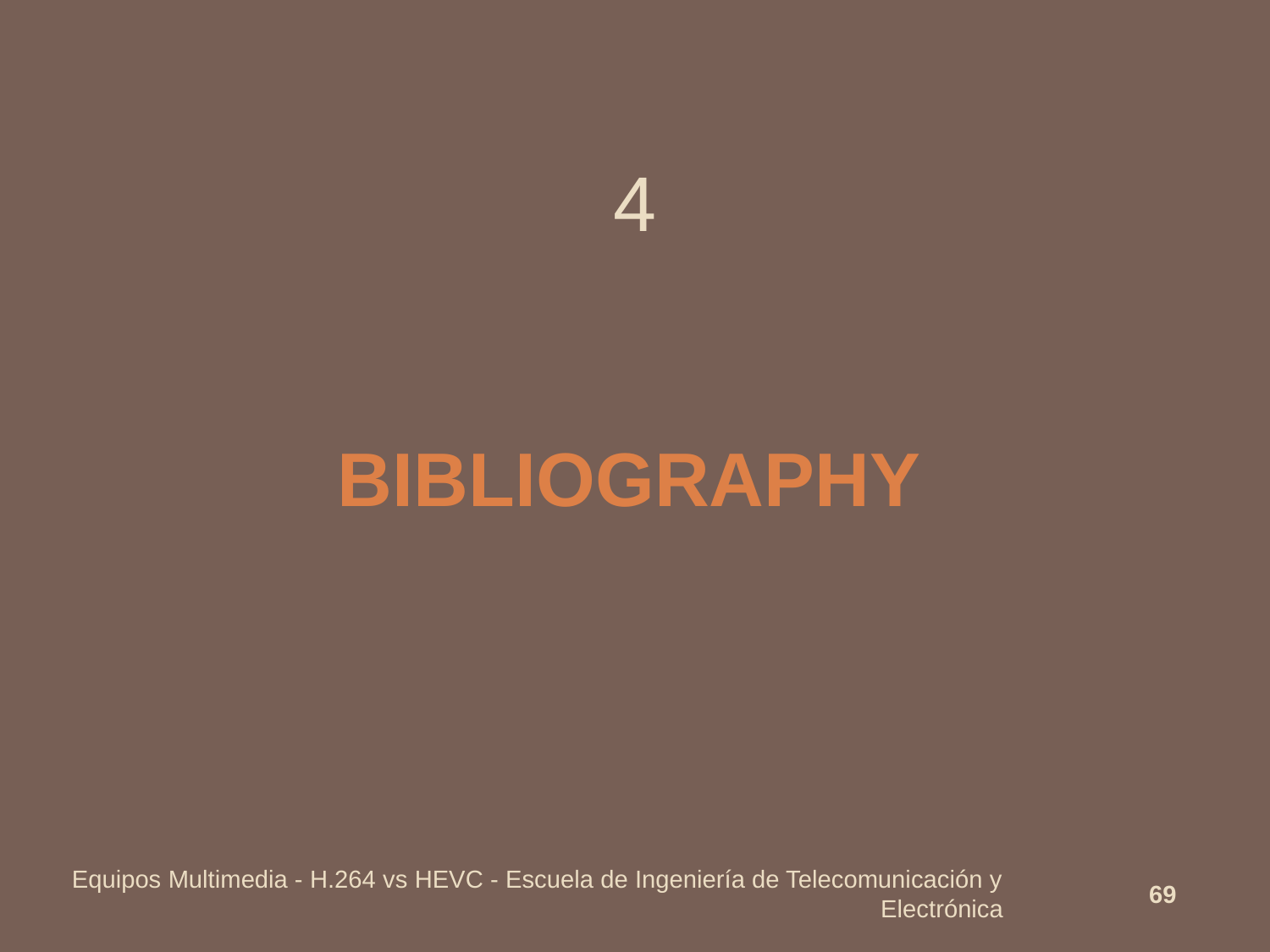

4
Bibliography
Equipos Multimedia - H.264 vs HEVC - Escuela de Ingeniería de Telecomunicación y Electrónica
69